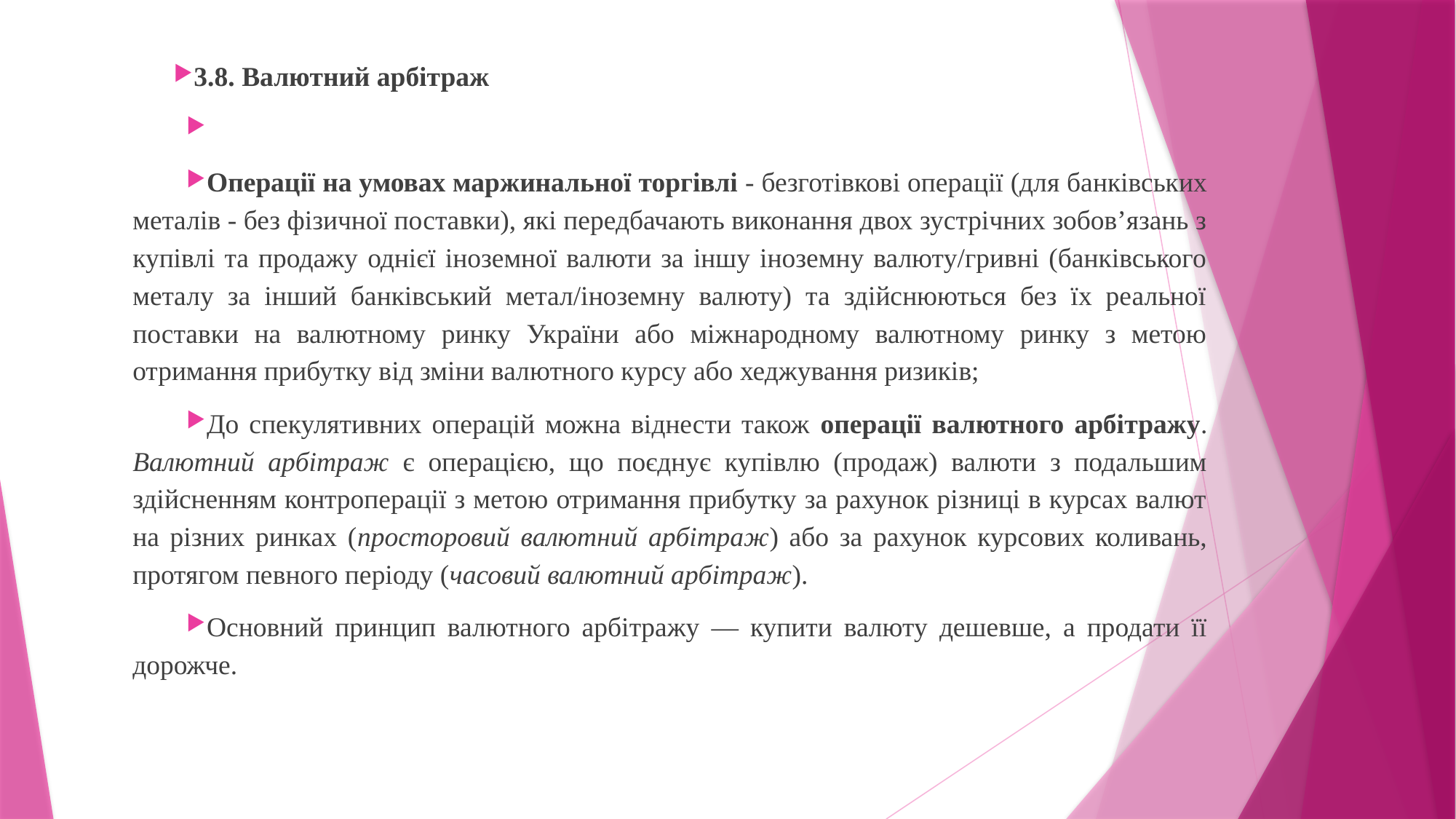

3.8. Валютний арбітраж

Операції на умовах маржинальної торгівлі - безготівкові операції (для банківських металів - без фізичної поставки), які передбачають виконання двох зустрічних зобов’язань з купівлі та продажу однієї іноземної валюти за іншу іноземну валюту/гривні (банківського металу за інший банківський метал/іноземну валюту) та здійснюються без їх реальної поставки на валютному ринку України або міжнародному валютному ринку з метою отримання прибутку від зміни валютного курсу або хеджування ризиків;
До спекулятивних операцій можна віднести також операції валютного арбітражу. Валютний арбітраж є операцією, що поєднує купівлю (продаж) валюти з подальшим здійсненням контроперації з метою отримання прибутку за рахунок різниці в курсах валют на різних ринках (просторовий валютний арбітраж) або за рахунок курсових коливань, протягом певного періоду (часовий валютний арбітраж).
Основний принцип валютного арбітражу — купити валюту дешевше, а продати її дорожче.